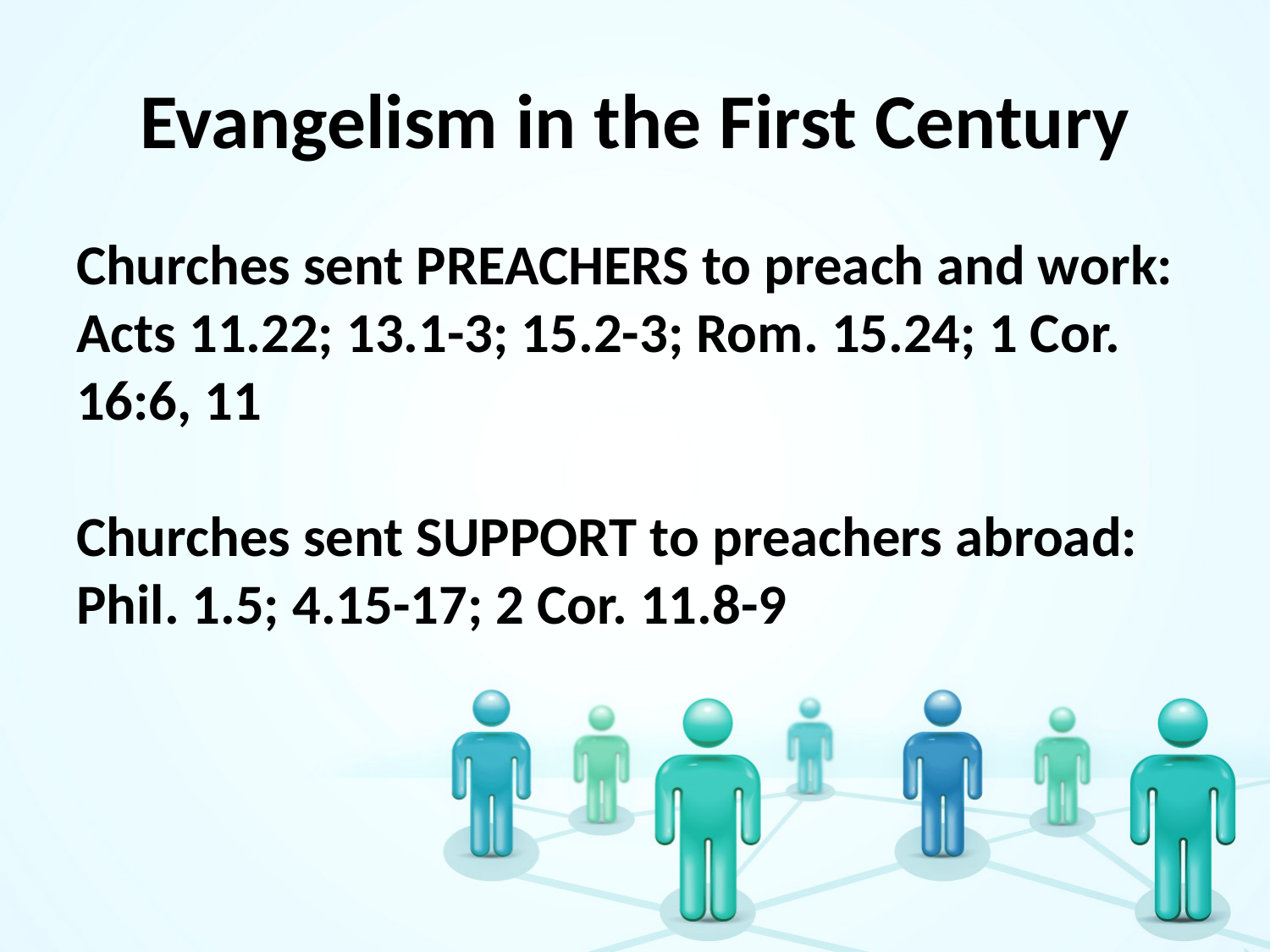

# Evangelism in the First Century
Churches sent PREACHERS to preach and work: Acts 11.22; 13.1-3; 15.2-3; Rom. 15.24; 1 Cor. 16:6, 11

Churches sent SUPPORT to preachers abroad: Phil. 1.5; 4.15-17; 2 Cor. 11.8-9